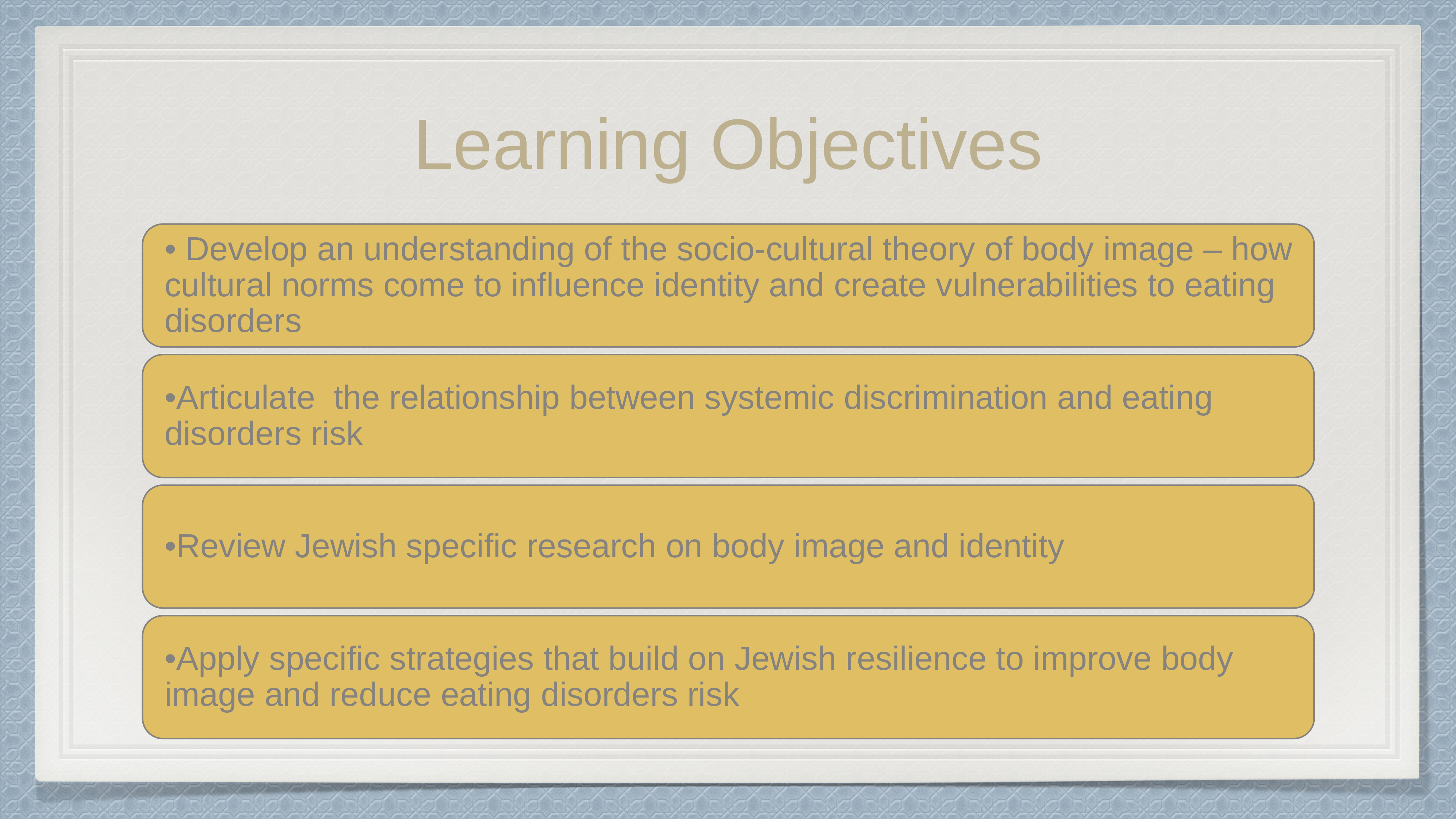

# Learning Objectives
• Develop an understanding of the socio-cultural theory of body image – how cultural norms come to influence identity and create vulnerabilities to eating disorders
•Articulate  the relationship between systemic discrimination and eating disorders risk
•Review Jewish specific research on body image and identity
•Apply specific strategies that build on Jewish resilience to improve body image and reduce eating disorders risk